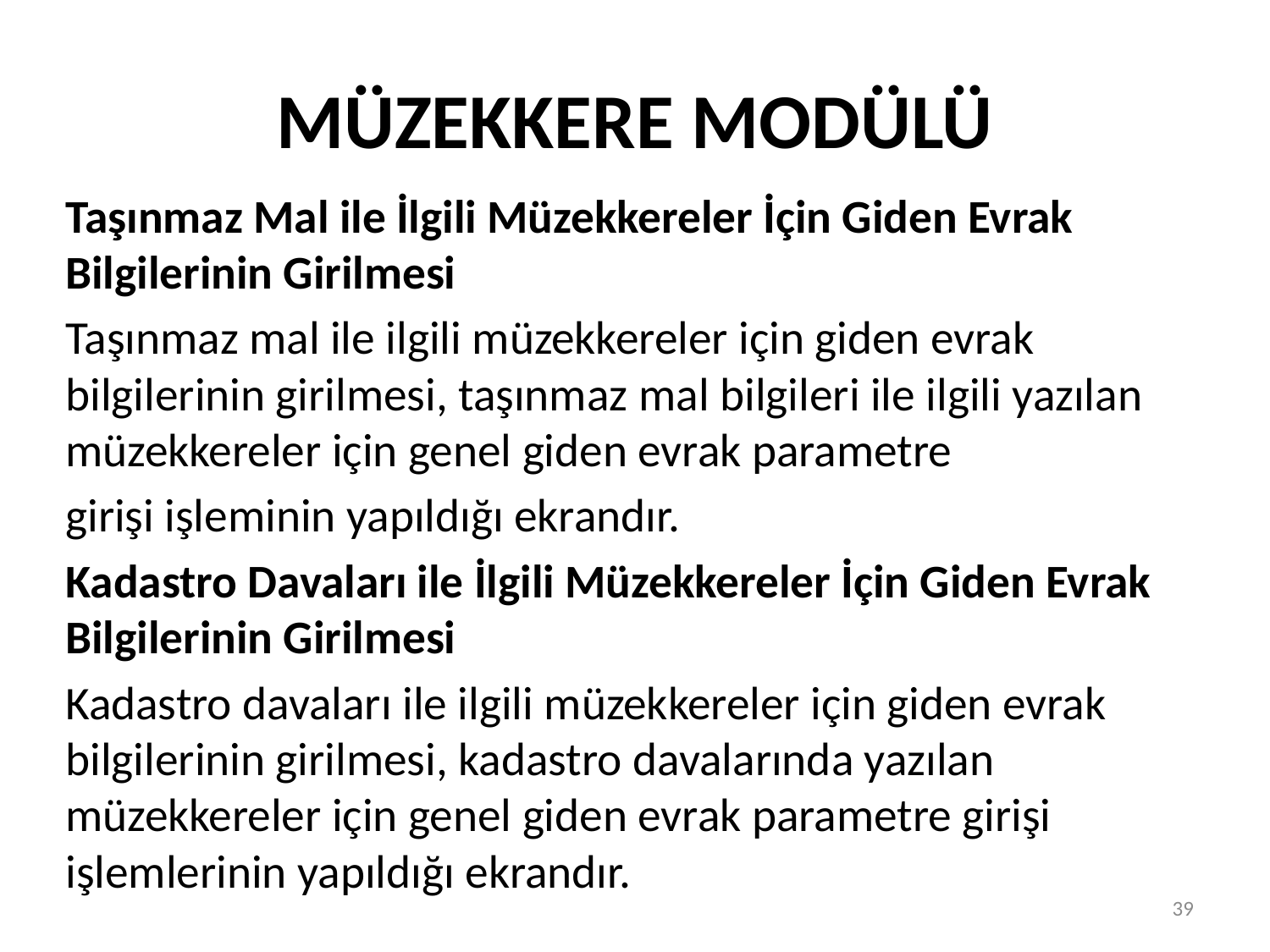

# MÜZEKKERE MODÜLÜ
Taşınmaz Mal ile İlgili Müzekkereler İçin Giden Evrak Bilgilerinin Girilmesi
Taşınmaz mal ile ilgili müzekkereler için giden evrak bilgilerinin girilmesi, taşınmaz mal bilgileri ile ilgili yazılan müzekkereler için genel giden evrak parametre
girişi işleminin yapıldığı ekrandır.
Kadastro Davaları ile İlgili Müzekkereler İçin Giden Evrak Bilgilerinin Girilmesi
Kadastro davaları ile ilgili müzekkereler için giden evrak bilgilerinin girilmesi, kadastro davalarında yazılan müzekkereler için genel giden evrak parametre girişi işlemlerinin yapıldığı ekrandır.
39